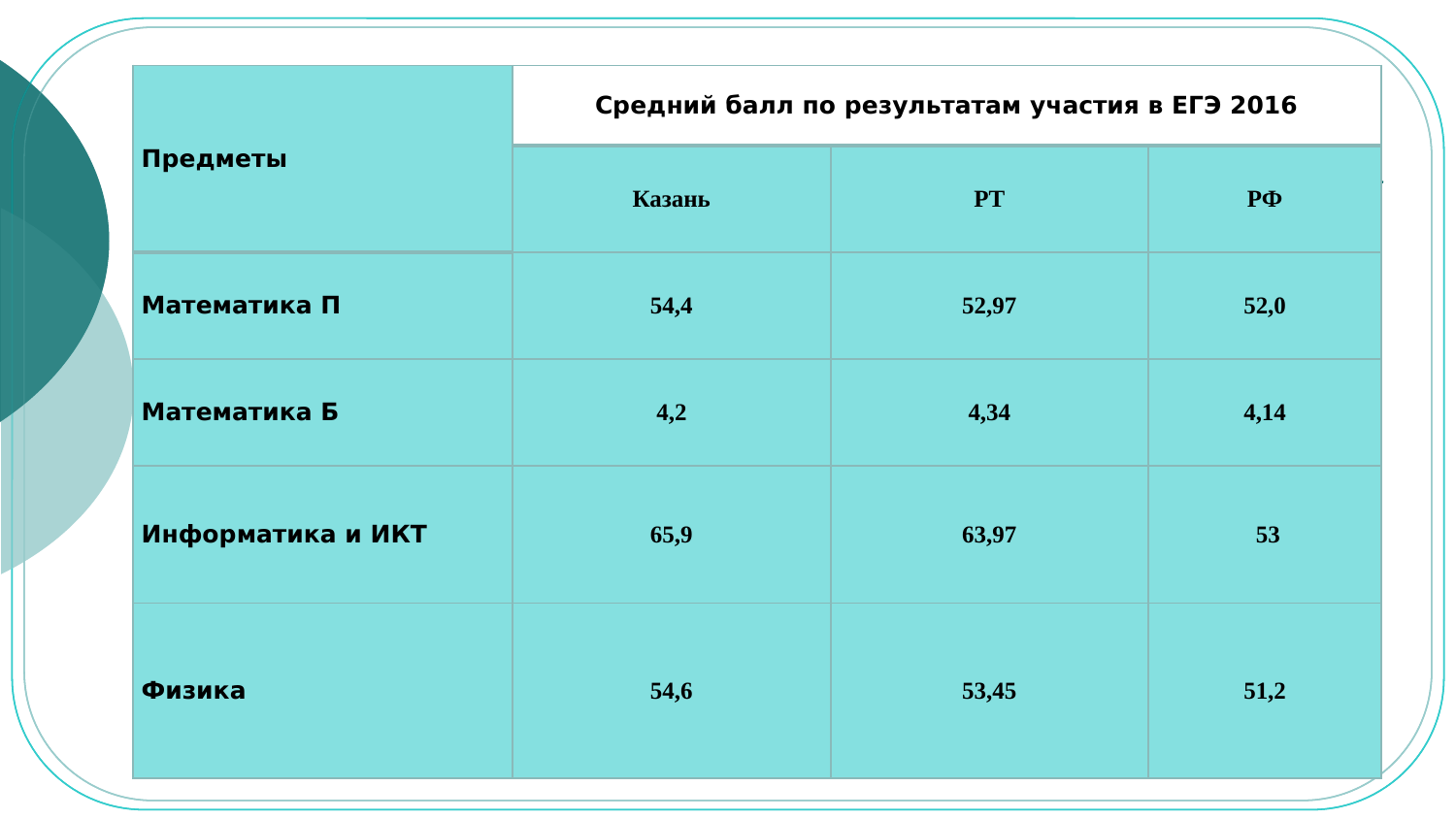

РЕЗУЛЬТАТЫ ЕГЭ В СРАВНЕНИИ С РТ И РФ

| Предметы | Средний балл по результатам участия в ЕГЭ 2016 |  |  |
| --- | --- | --- | --- |
|  | Казань | РТ | РФ |
| Математика П | 54,4 | 52,97 | 52,0 |
| Математика Б | 4,2 | 4,34 | 4,14 |
| Информатика и ИКТ | 65,9 | 63,97 | 53 |
| Физика | 54,6 | 53,45 | 51,2 |

|  |
| --- |